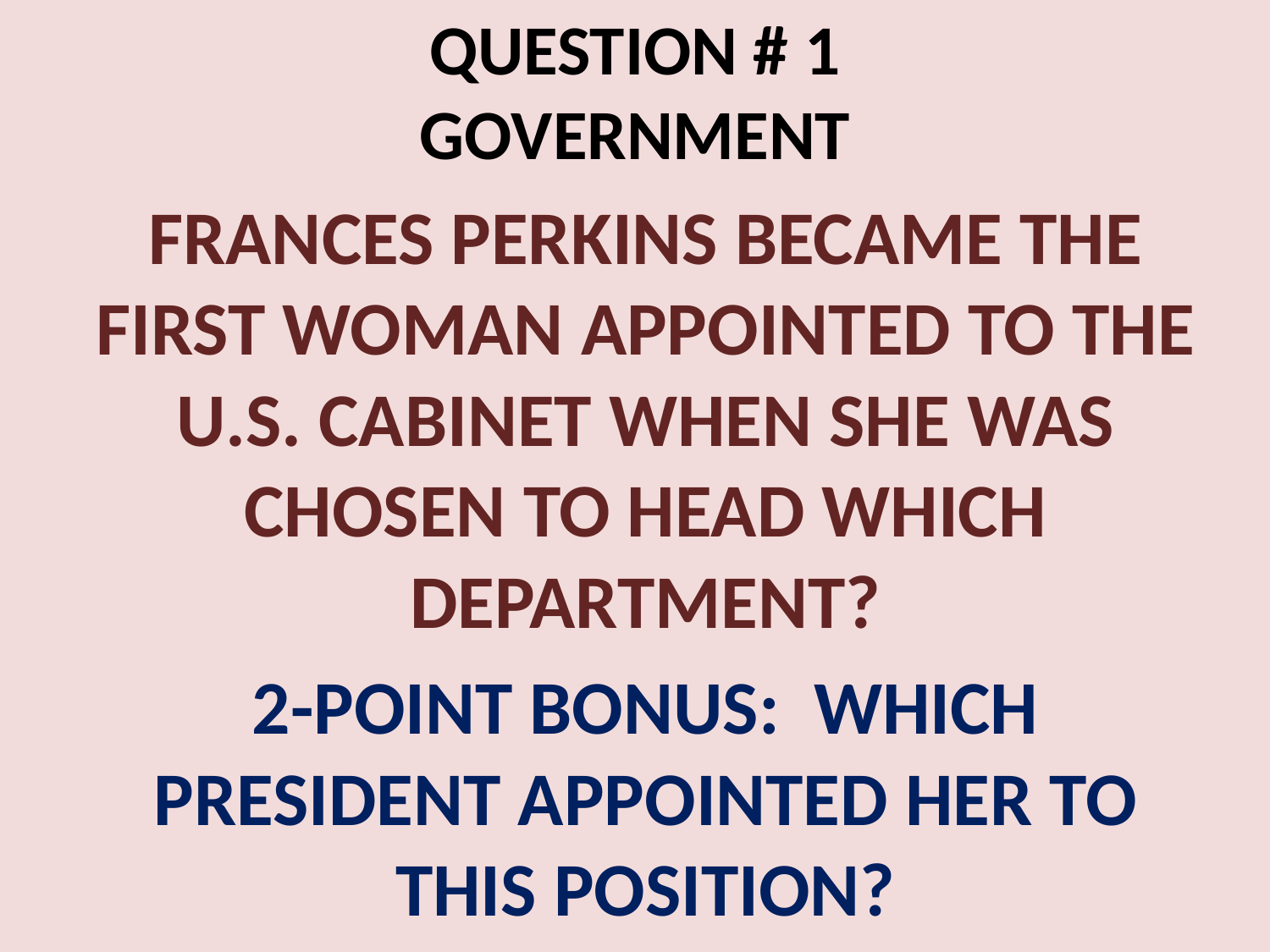

# QUESTION # 1 GOVERNMENT
FRANCES PERKINS BECAME THE FIRST WOMAN APPOINTED TO THE U.S. CABINET WHEN SHE WAS CHOSEN TO HEAD WHICH DEPARTMENT?
2-POINT BONUS:  WHICH PRESIDENT APPOINTED HER TO THIS POSITION?